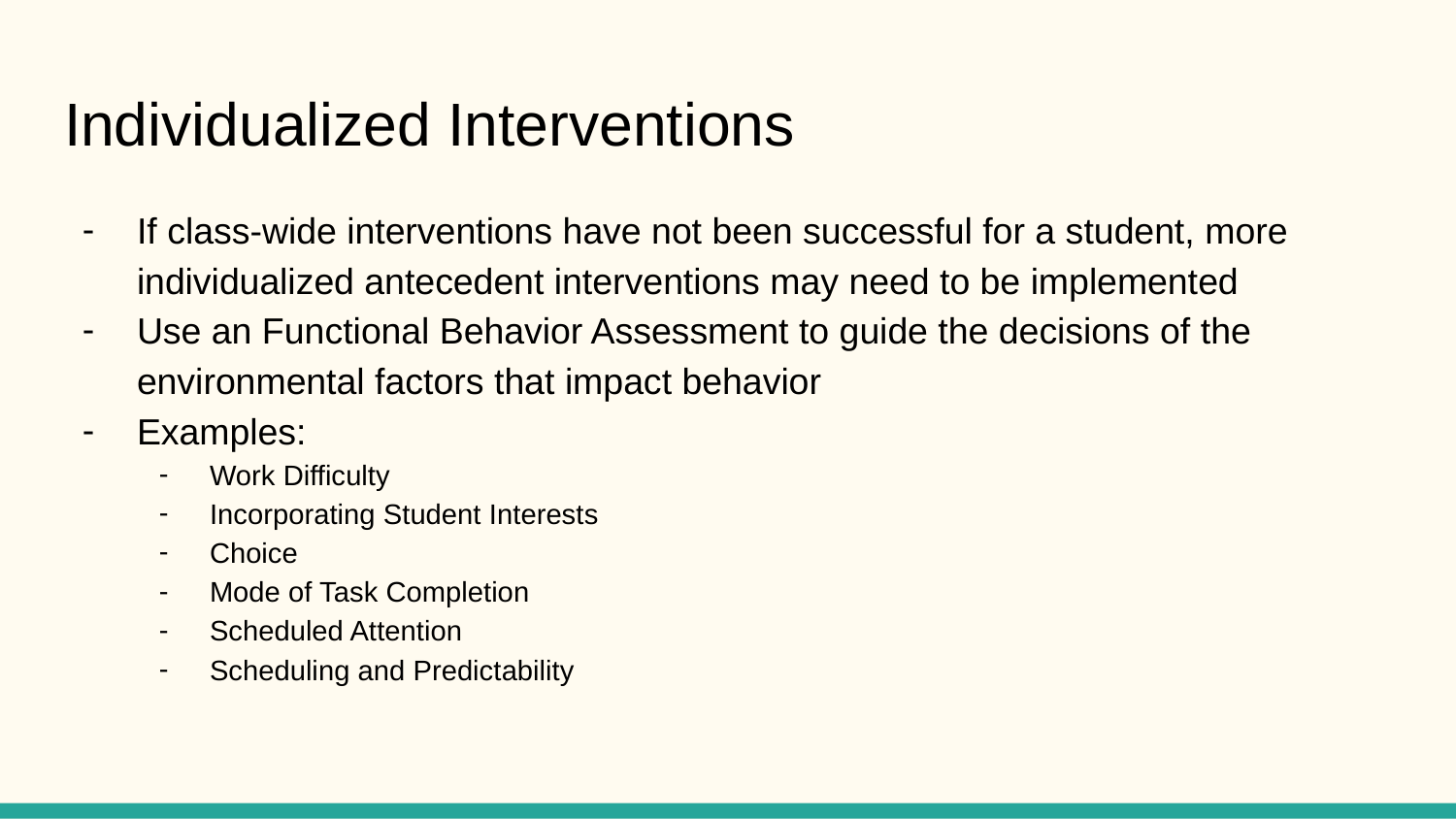

# Individualized Interventions
If class-wide interventions have not been successful for a student, more individualized antecedent interventions may need to be implemented
Use an Functional Behavior Assessment to guide the decisions of the environmental factors that impact behavior
Examples:
Work Difficulty
Incorporating Student Interests
Choice
Mode of Task Completion
Scheduled Attention
Scheduling and Predictability